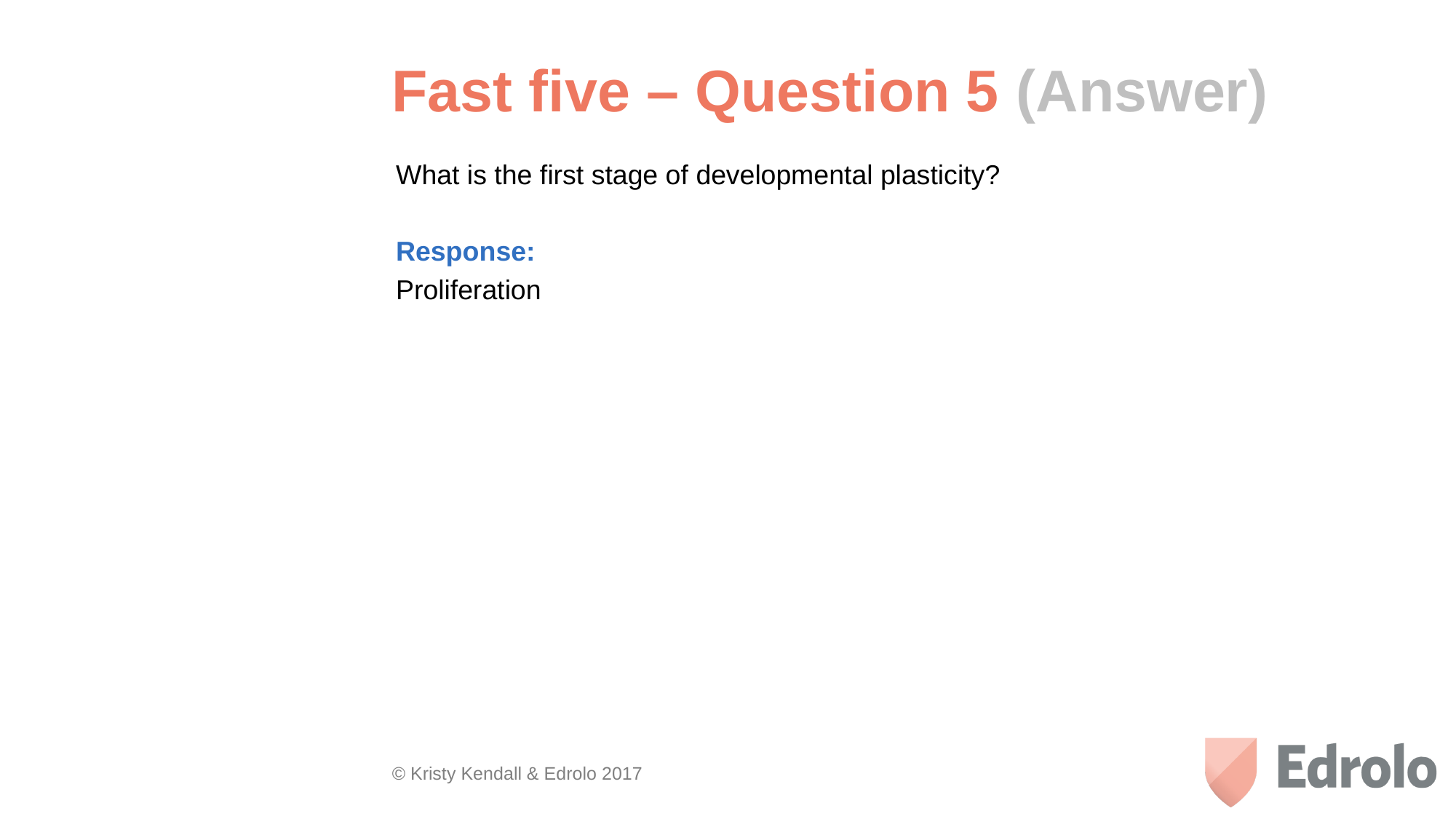

Fast five – Question 5 (Answer)
What is the first stage of developmental plasticity?

Response:
Proliferation
© Kristy Kendall & Edrolo 2017